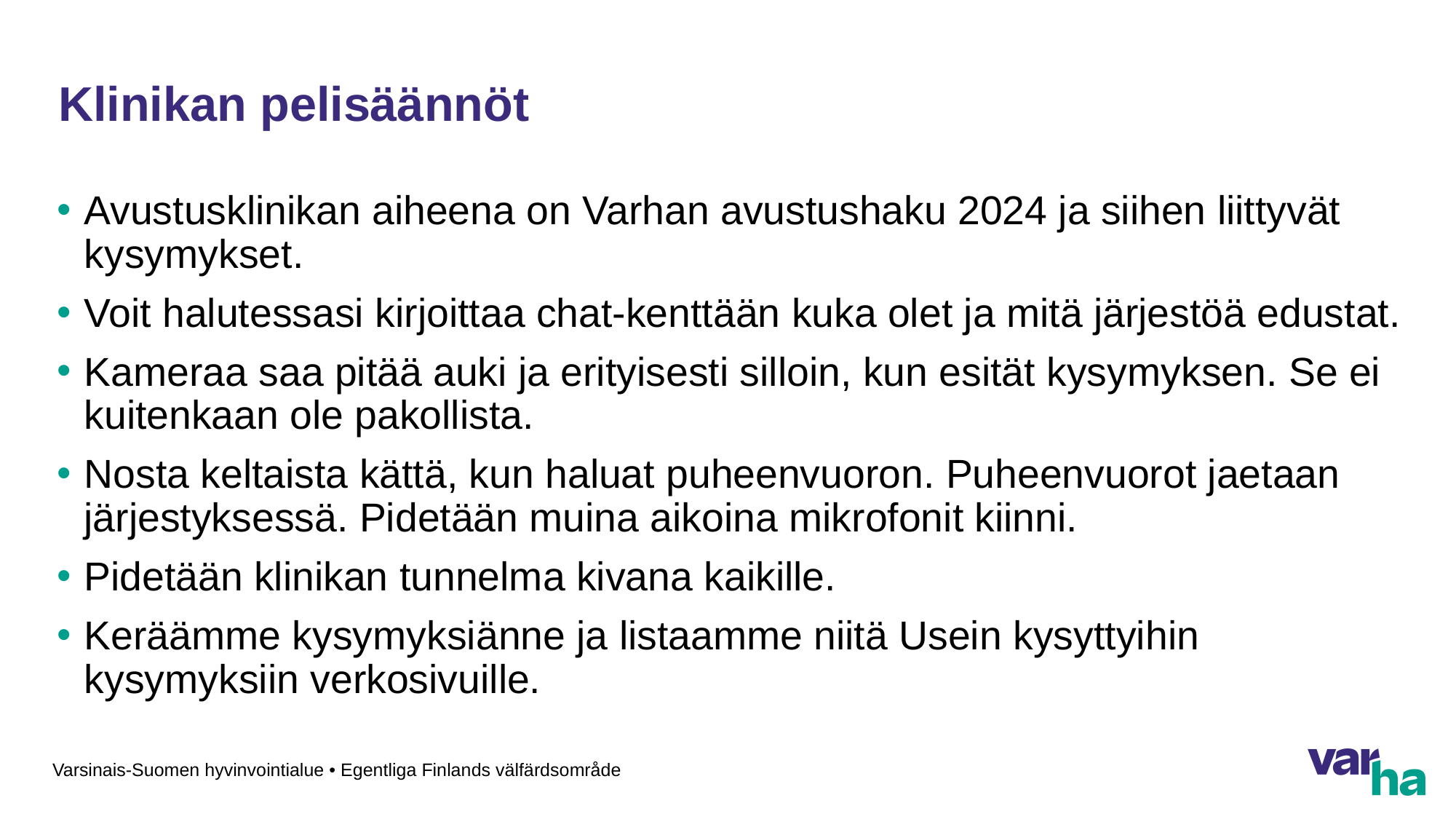

# Klinikan pelisäännöt
Avustusklinikan aiheena on Varhan avustushaku 2024 ja siihen liittyvät kysymykset.
Voit halutessasi kirjoittaa chat-kenttään kuka olet ja mitä järjestöä edustat.
Kameraa saa pitää auki ja erityisesti silloin, kun esität kysymyksen. Se ei kuitenkaan ole pakollista.
Nosta keltaista kättä, kun haluat puheenvuoron. Puheenvuorot jaetaan järjestyksessä. Pidetään muina aikoina mikrofonit kiinni.
Pidetään klinikan tunnelma kivana kaikille.
Keräämme kysymyksiänne ja listaamme niitä Usein kysyttyihin kysymyksiin verkosivuille.